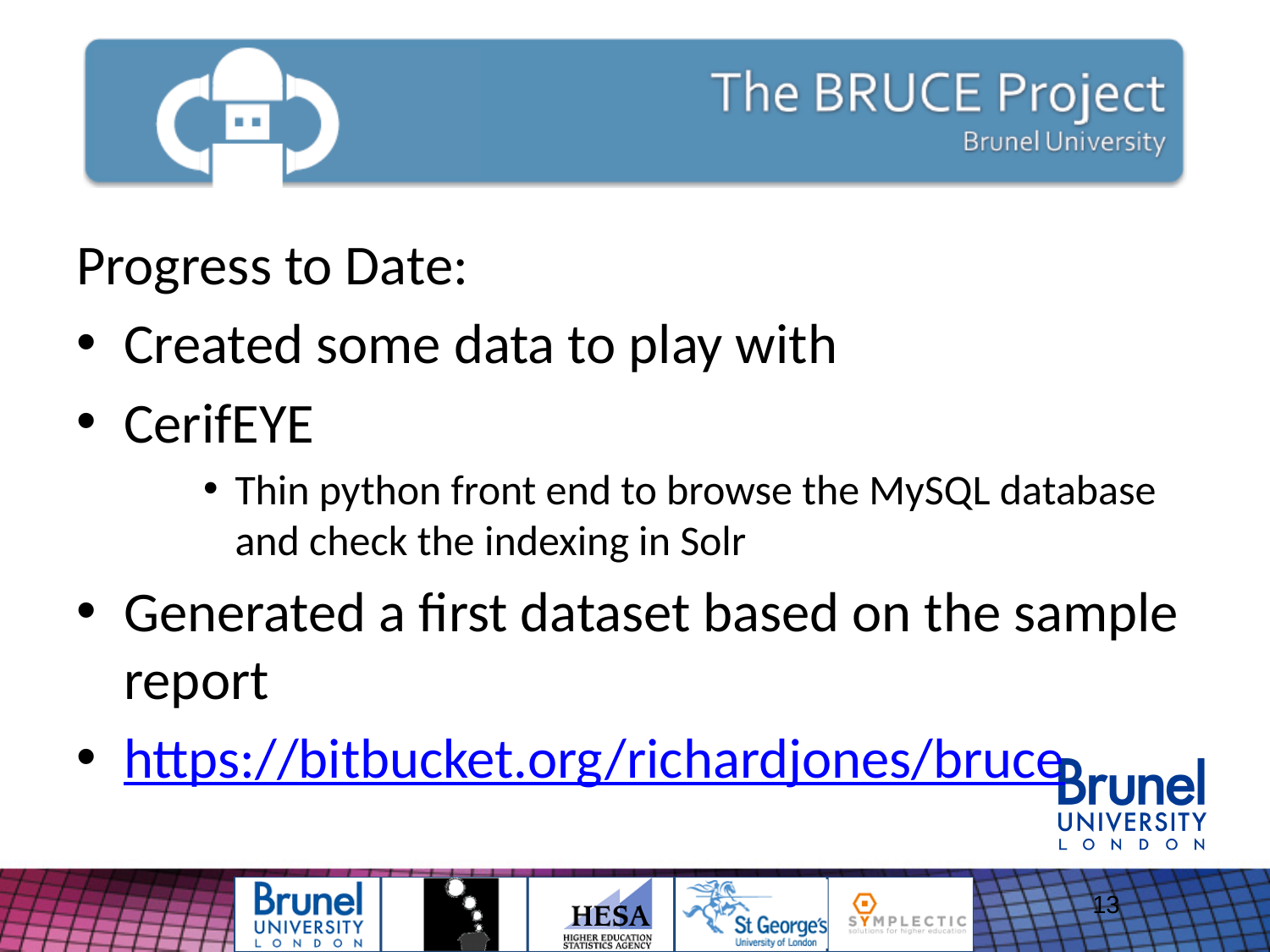

#
Progress to Date:
Created some data to play with
CerifEYE
Thin python front end to browse the MySQL database and check the indexing in Solr
Generated a first dataset based on the sample report
https://bitbucket.org/richardjones/bruce

13